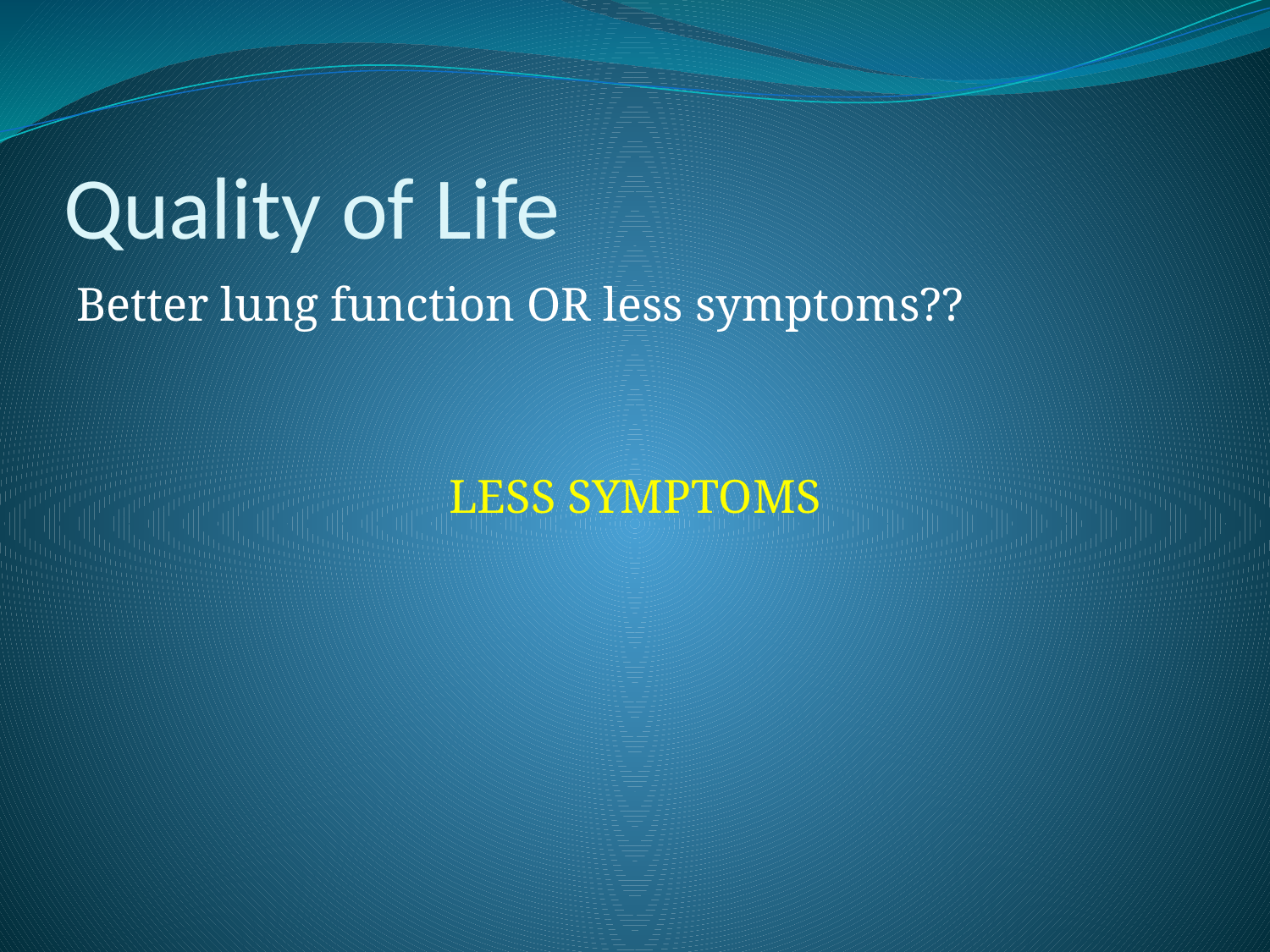

# Quality of Life
Better lung function OR less symptoms??

LESS SYMPTOMS